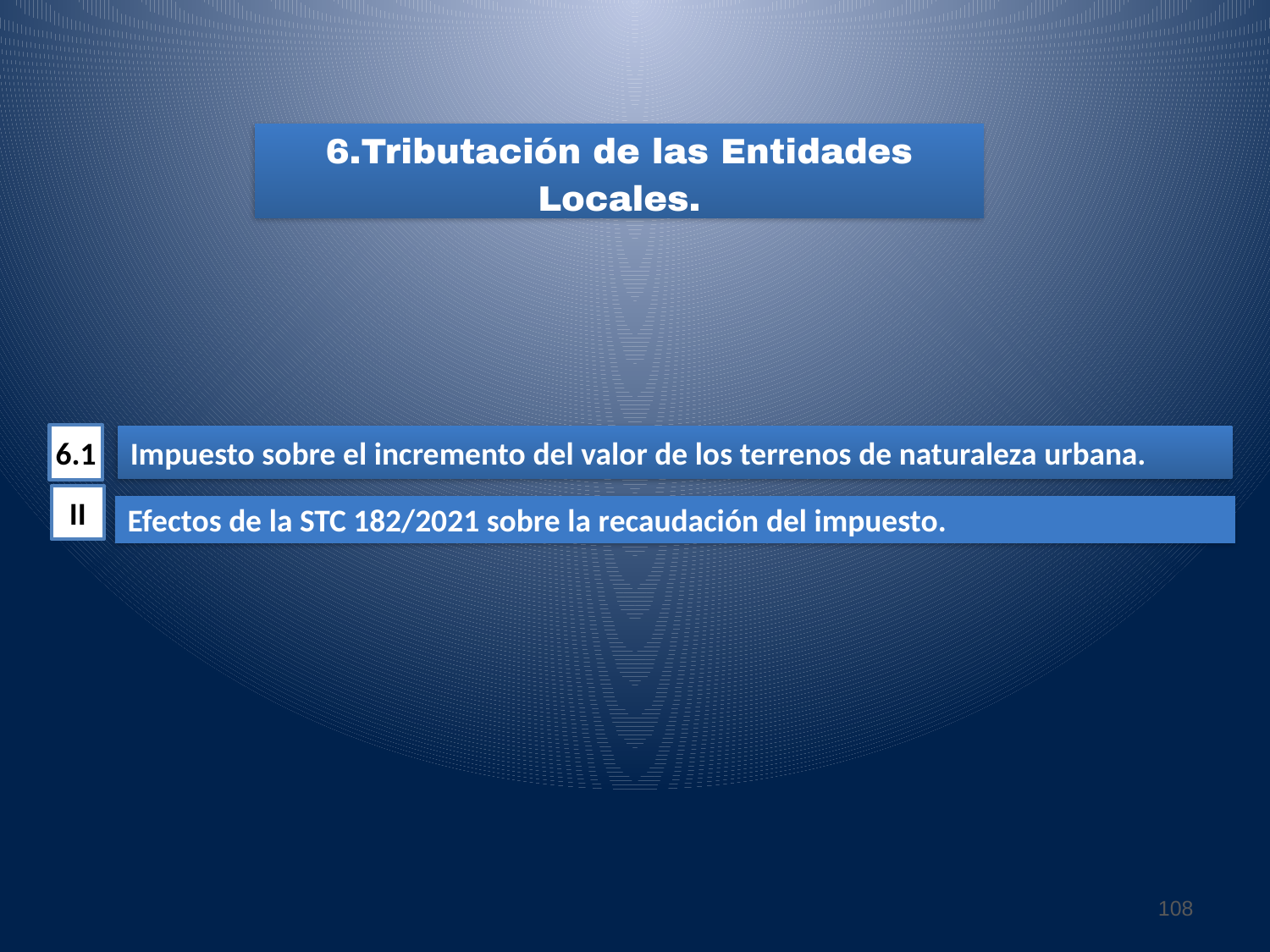

6.Tributación de las Entidades Locales.
6.1
Impuesto sobre el incremento del valor de los terrenos de naturaleza urbana.
II
Efectos de la STC 182/2021 sobre la recaudación del impuesto.
108